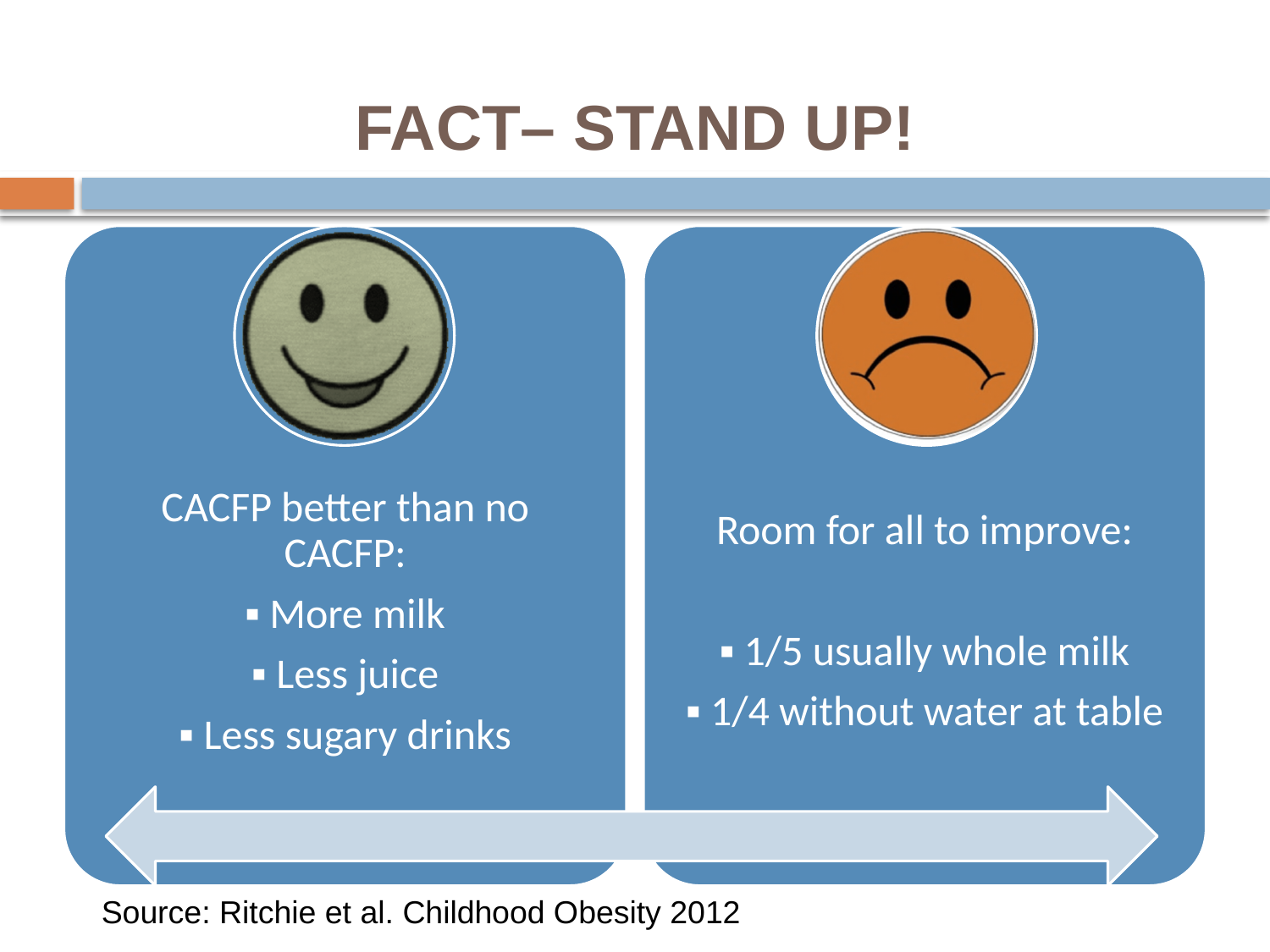

# FACT– STAND UP!
CACFP better than no CACFP:
▪ More milk
▪ Less juice
▪ Less sugary drinks
Room for all to improve:

▪ 1/5 usually whole milk
▪ 1/4 without water at table
Source: Ritchie et al. Childhood Obesity 2012